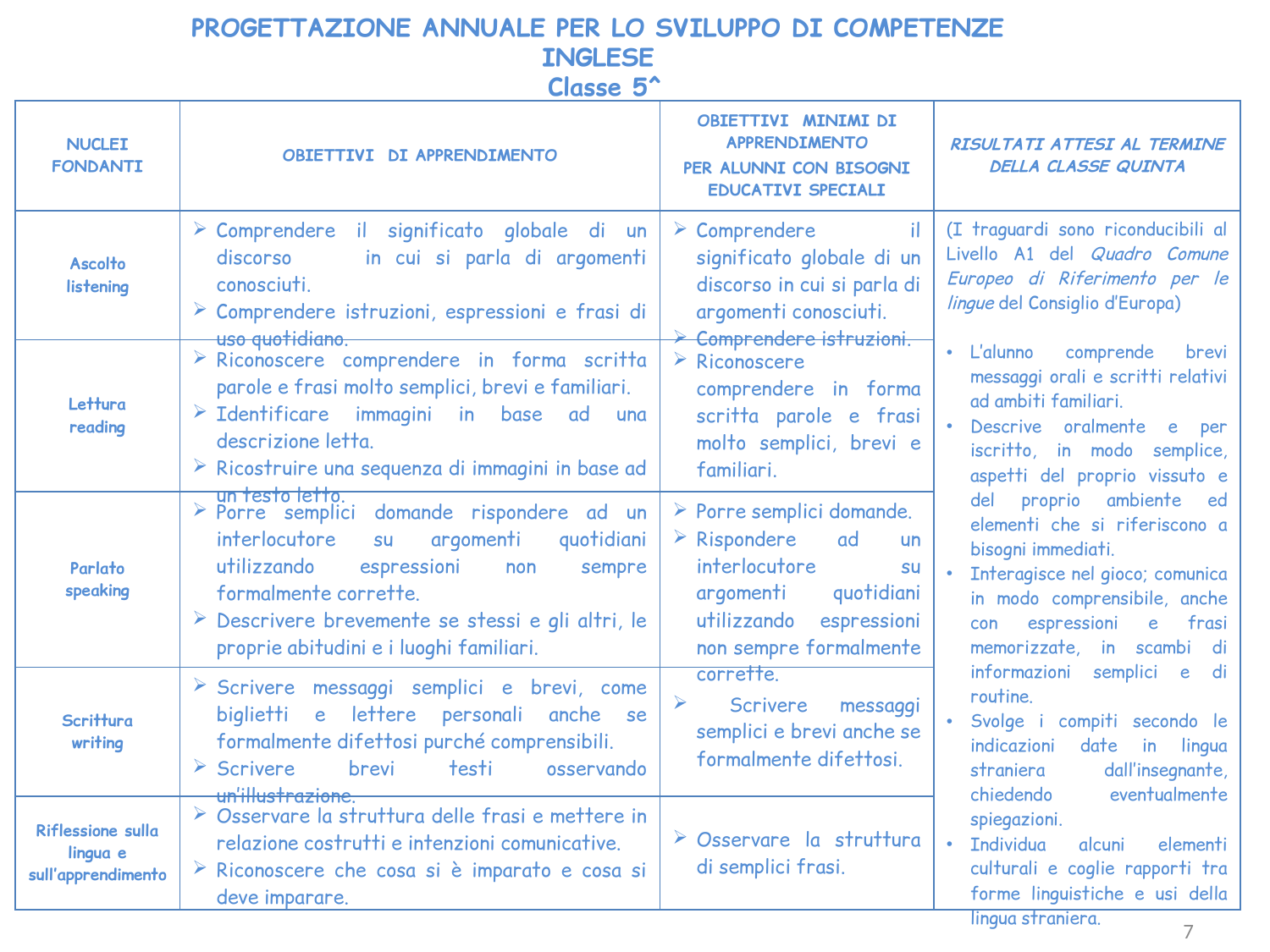

PROGETTAZIONE ANNUALE PER LO SVILUPPO DI COMPETENZE
INGLESE
  Classe 5^
| NUCLEI FONDANTI | OBIETTIVI DI APPRENDIMENTO | OBIETTIVI MINIMI DI APPRENDIMENTO PER ALUNNI CON BISOGNI EDUCATIVI SPECIALI | RISULTATI ATTESI AL TERMINE DELLA CLASSE QUINTA |
| --- | --- | --- | --- |
| Ascolto listening | Comprendere il significato globale di un discorso in cui si parla di argomenti conosciuti. Comprendere istruzioni, espressioni e frasi di uso quotidiano. | Comprendere il significato globale di un discorso in cui si parla di argomenti conosciuti. Comprendere istruzioni. | (I traguardi sono riconducibili al Livello A1 del Quadro Comune Europeo di Riferimento per le lingue del Consiglio d’Europa)   L’alunno comprende brevi messaggi orali e scritti relativi ad ambiti familiari. Descrive oralmente e per iscritto, in modo semplice, aspetti del proprio vissuto e del proprio ambiente ed elementi che si riferiscono a bisogni immediati. Interagisce nel gioco; comunica in modo comprensibile, anche con espressioni e frasi memorizzate, in scambi di informazioni semplici e di routine. Svolge i compiti secondo le indicazioni date in lingua straniera dall’insegnante, chiedendo eventualmente spiegazioni. Individua alcuni elementi culturali e coglie rapporti tra forme linguistiche e usi della lingua straniera. |
| Lettura reading | Riconoscere comprendere in forma scritta parole e frasi molto semplici, brevi e familiari. Identificare immagini in base ad una descrizione letta. Ricostruire una sequenza di immagini in base ad un testo letto. | Riconoscere comprendere in forma scritta parole e frasi molto semplici, brevi e familiari. |  |
| Parlato speaking | Porre semplici domande rispondere ad un interlocutore su argomenti quotidiani utilizzando espressioni non sempre formalmente corrette. Descrivere brevemente se stessi e gli altri, le proprie abitudini e i luoghi familiari. | Porre semplici domande. Rispondere ad un interlocutore su argomenti quotidiani utilizzando espressioni non sempre formalmente corrette. |  |
| Scrittura writing | Scrivere messaggi semplici e brevi, come biglietti e lettere personali anche se formalmente difettosi purché comprensibili. Scrivere brevi testi osservando un’illustrazione. | Scrivere messaggi semplici e brevi anche se formalmente difettosi. |  |
| Riflessione sulla lingua e sull’apprendimento | Osservare la struttura delle frasi e mettere in relazione costrutti e intenzioni comunicative. Riconoscere che cosa si è imparato e cosa si deve imparare. | Osservare la struttura di semplici frasi. |  |
7